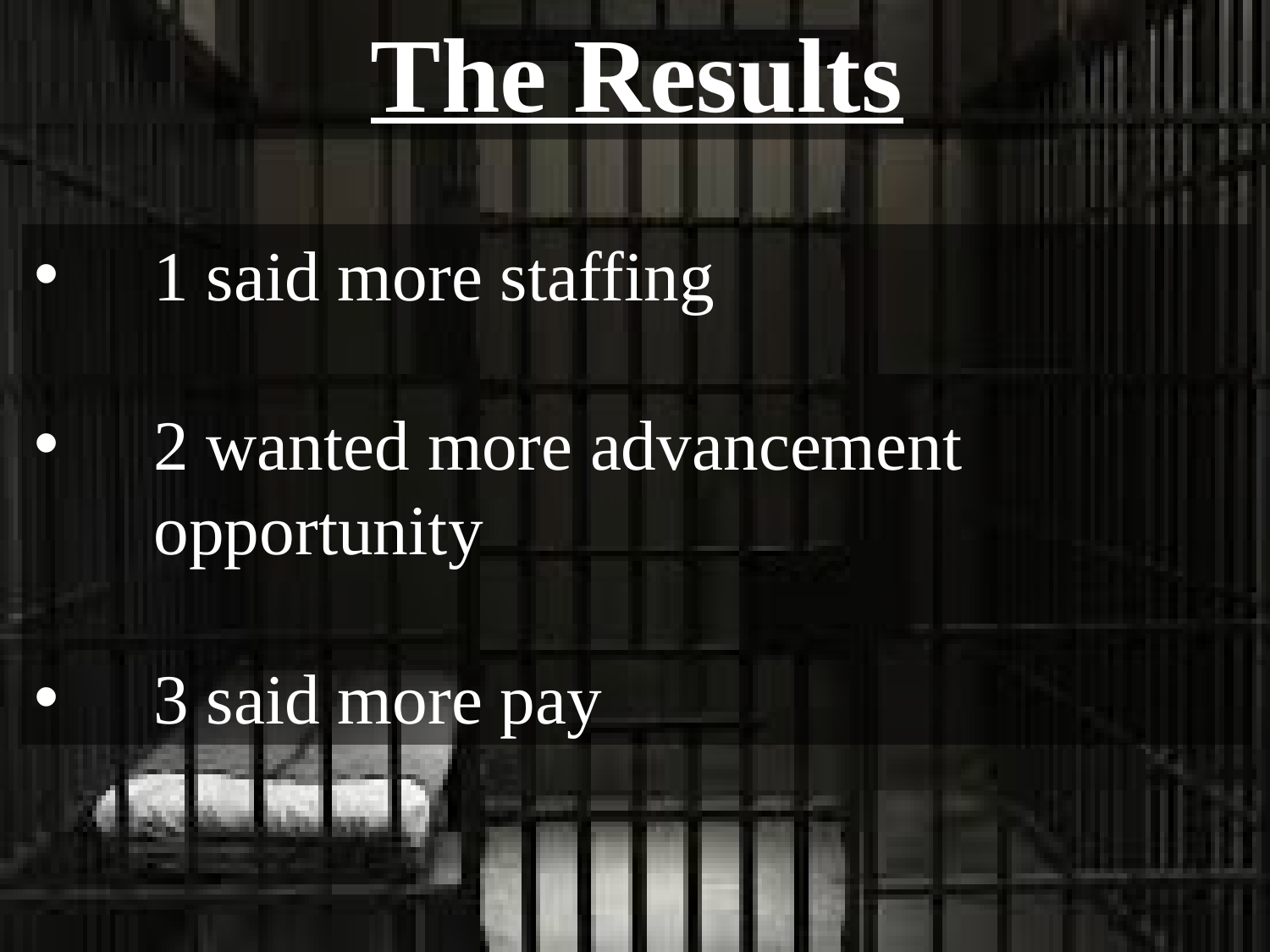

The Results
1 said more staffing

2 wanted more advancement opportunity

3 said more pay